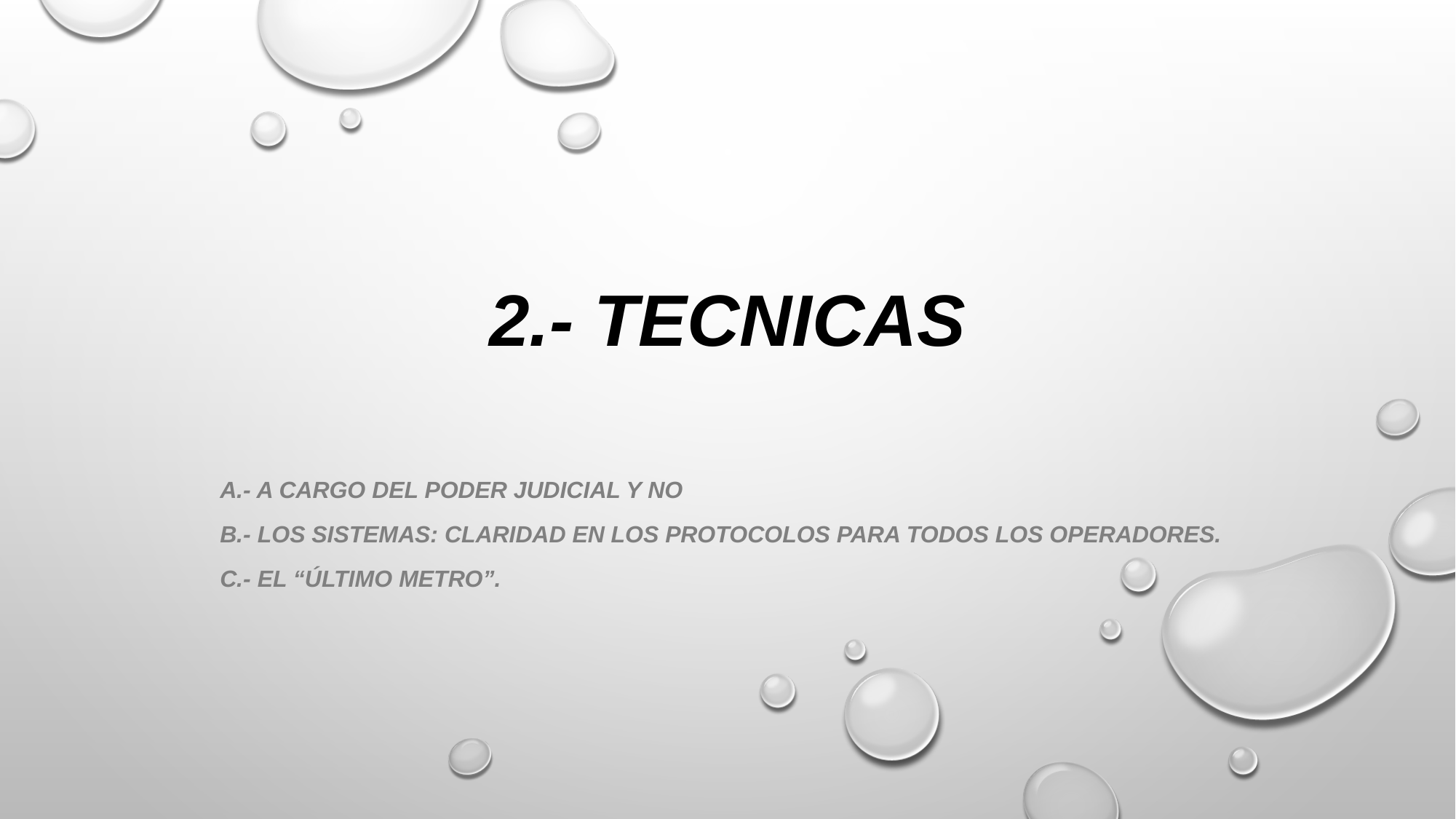

# 2.- TECNICAS
a.- A cargo del poder judicial y no
b.- Los sistemas: Claridad en los protocolos para todos los operadores.
c.- El “último metro”.